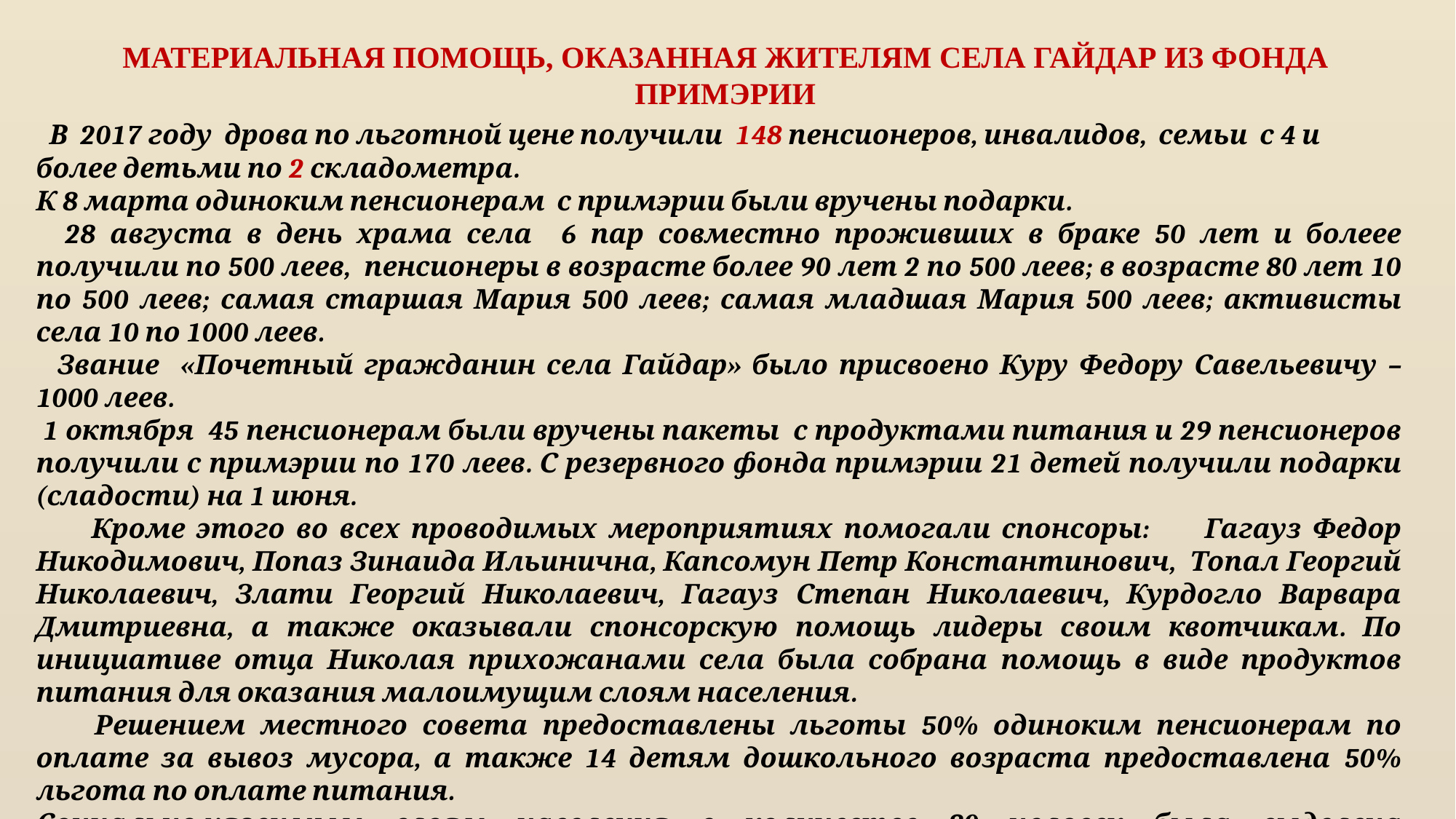

МАТЕРИАЛЬНАЯ ПОМОЩЬ, ОКАЗАННАЯ ЖИТЕЛЯМ СЕЛА ГАЙДАР ИЗ ФОНДА ПРИМЭРИИ

  В  2017 году  дрова по льготной цене получили  148 пенсионеров, инвалидов,  семьи  с 4 и более детьми по 2 складометра.
К 8 марта одиноким пенсионерам  с примэрии были вручены подарки.
  28 августа в день храма села  6 пар совместно проживших в браке 50 лет и болеее получили по 500 леев,  пенсионеры в возрасте более 90 лет 2 по 500 леев; в возрасте 80 лет 10 по 500 леев; самая старшая Мария 500 леев; самая младшая Мария 500 леев; активисты села 10 по 1000 леев.
  Звание  «Почетный гражданин села Гайдар» было присвоено Куру Федору Савельевичу – 1000 леев.
 1 октября  45 пенсионерам были вручены пакеты  с продуктами питания и 29 пенсионеров получили с примэрии по 170 леев. С резервного фонда примэрии 21 детей получили подарки (сладости) на 1 июня.
     Кроме этого во всех проводимых мероприятиях помогали спонсоры:     Гагауз Федор Никодимович, Попаз Зинаида Ильинична, Капсомун Петр Константинович,  Топал Георгий Николаевич, Злати Георгий Николаевич, Гагауз Степан Николаевич, Курдогло Варвара Дмитриевна, а также оказывали спонсорскую помощь лидеры своим квотчикам. По инициативе отца Николая прихожанами села была собрана помощь в виде продуктов питания для оказания малоимущим слоям населения.
    Решением местного совета предоставлены льготы 50% одиноким пенсионерам по оплате за вывоз мусора, а также 14 детям дошкольного возраста предоставлена 50% льгота по оплате питания.
Социально-уязвимым слоям населения в количестве 80 человек была выделена поступившая гуманитарная помощь в виде вещей.
Кроме того, регулярно оказывается поддержка жителям села Гайдар башканом  Гагаузии И.Ф. Влах.